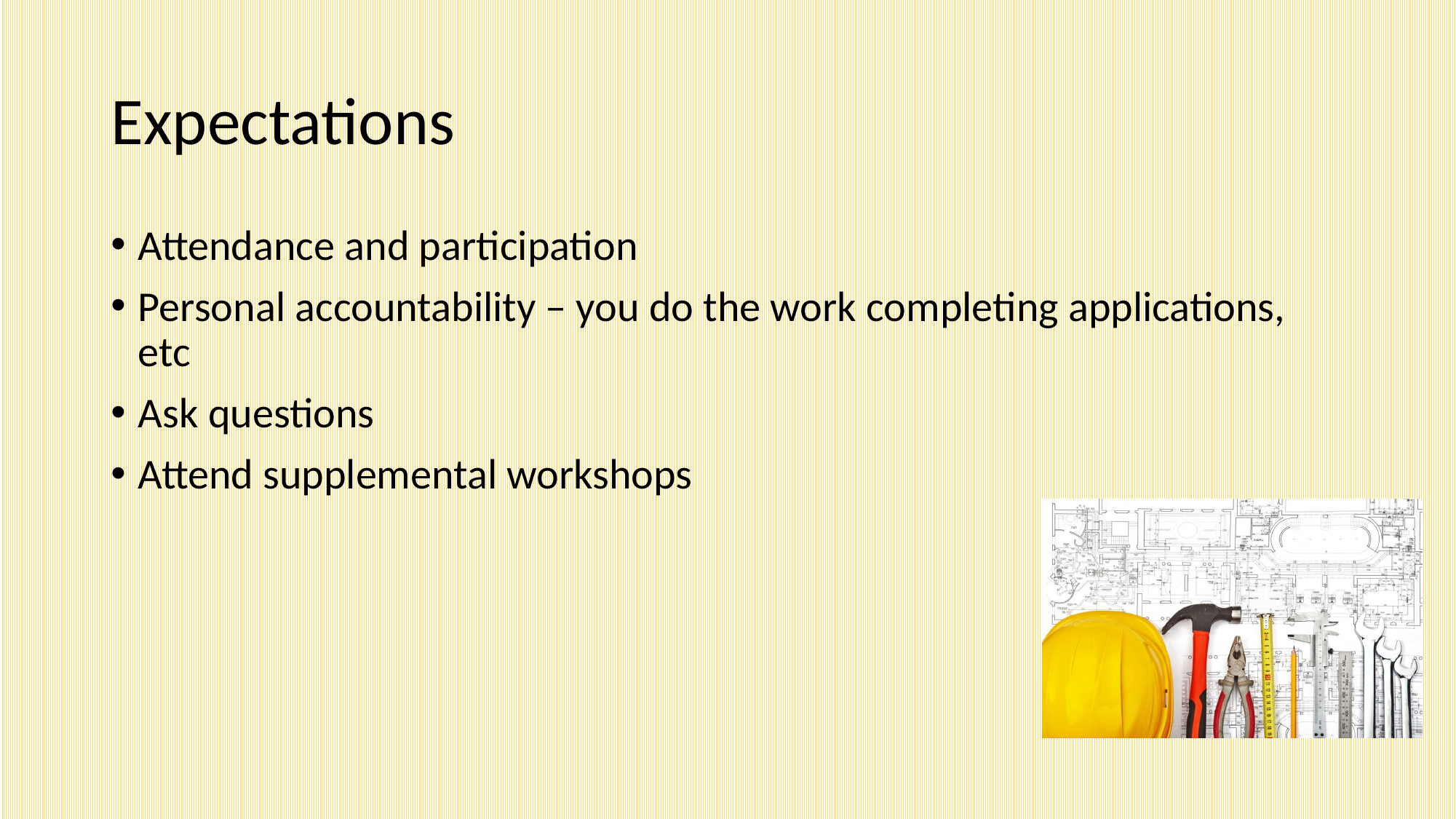

# Expectations
Attendance and participation
Personal accountability – you do the work completing applications, etc
Ask questions
Attend supplemental workshops